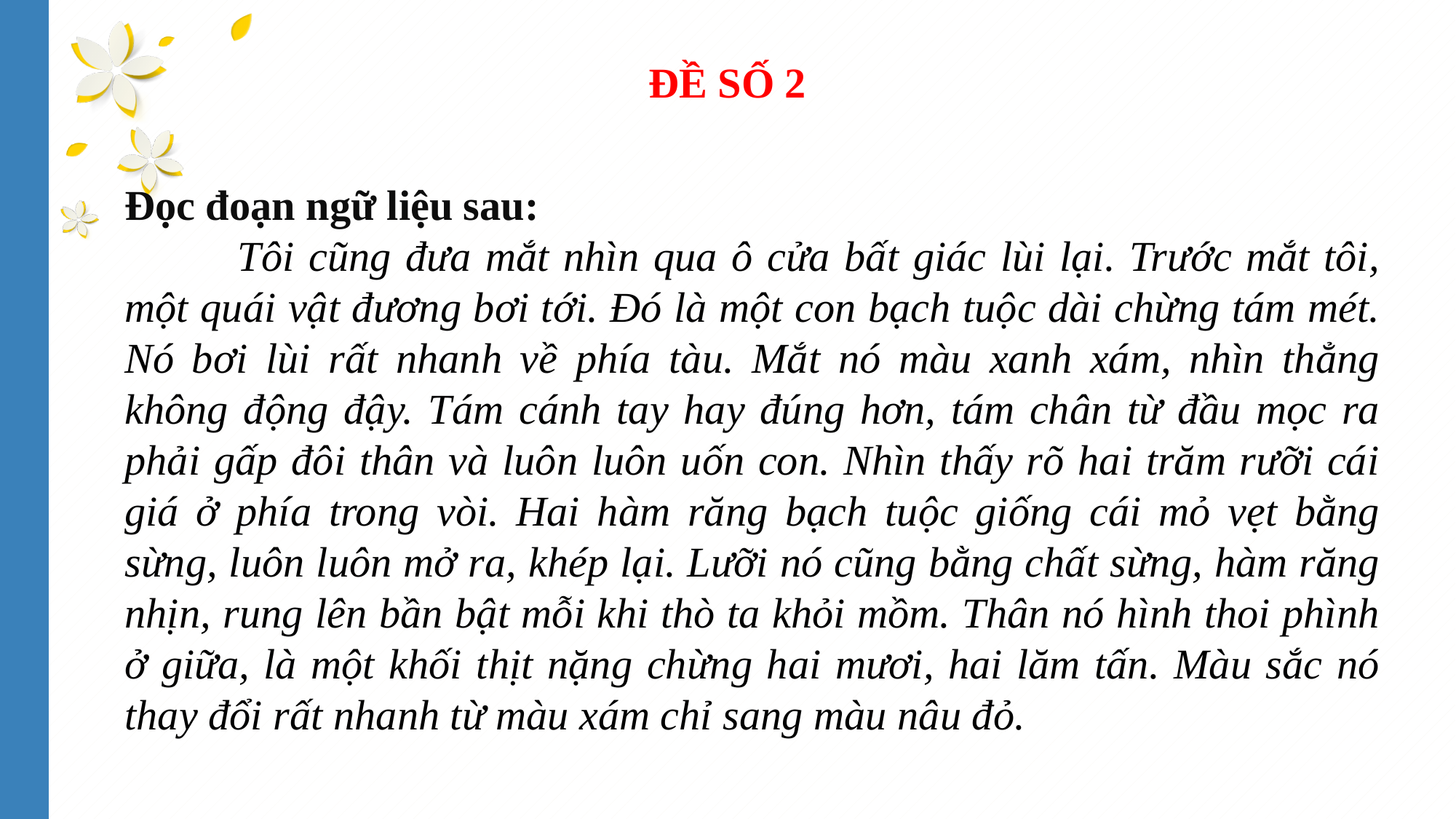

ĐỀ SỐ 2
Đọc đoạn ngữ liệu sau:
 	Tôi cũng đưa mắt nhìn qua ô cửa bất giác lùi lại. Trước mắt tôi, một quái vật đương bơi tới. Đó là một con bạch tuộc dài chừng tám mét. Nó bơi lùi rất nhanh về phía tàu. Mắt nó màu xanh xám, nhìn thẳng không động đậy. Tám cánh tay hay đúng hơn, tám chân từ đầu mọc ra phải gấp đôi thân và luôn luôn uốn con. Nhìn thấy rõ hai trăm rưỡi cái giá ở phía trong vòi. Hai hàm răng bạch tuộc giống cái mỏ vẹt bằng sừng, luôn luôn mở ra, khép lại. Lưỡi nó cũng bằng chất sừng, hàm răng nhịn, rung lên bần bật mỗi khi thò ta khỏi mồm. Thân nó hình thoi phình ở giữa, là một khối thịt nặng chừng hai mươi, hai lăm tấn. Màu sắc nó thay đổi rất nhanh từ màu xám chỉ sang màu nâu đỏ.